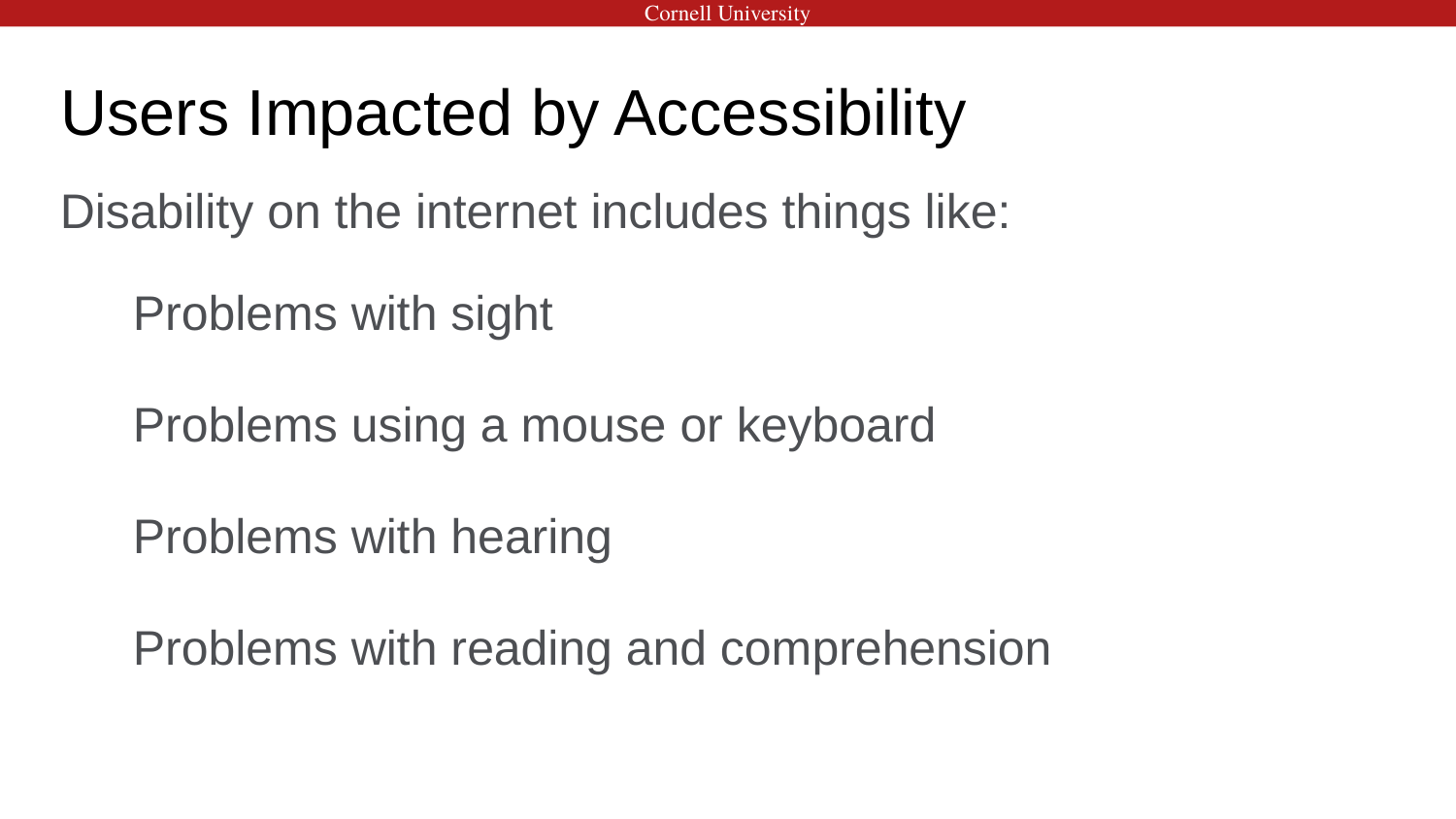

# Users Impacted by Accessibility
Disability on the internet includes things like:

Problems with sight

Problems using a mouse or keyboard

Problems with hearing

Problems with reading and comprehension